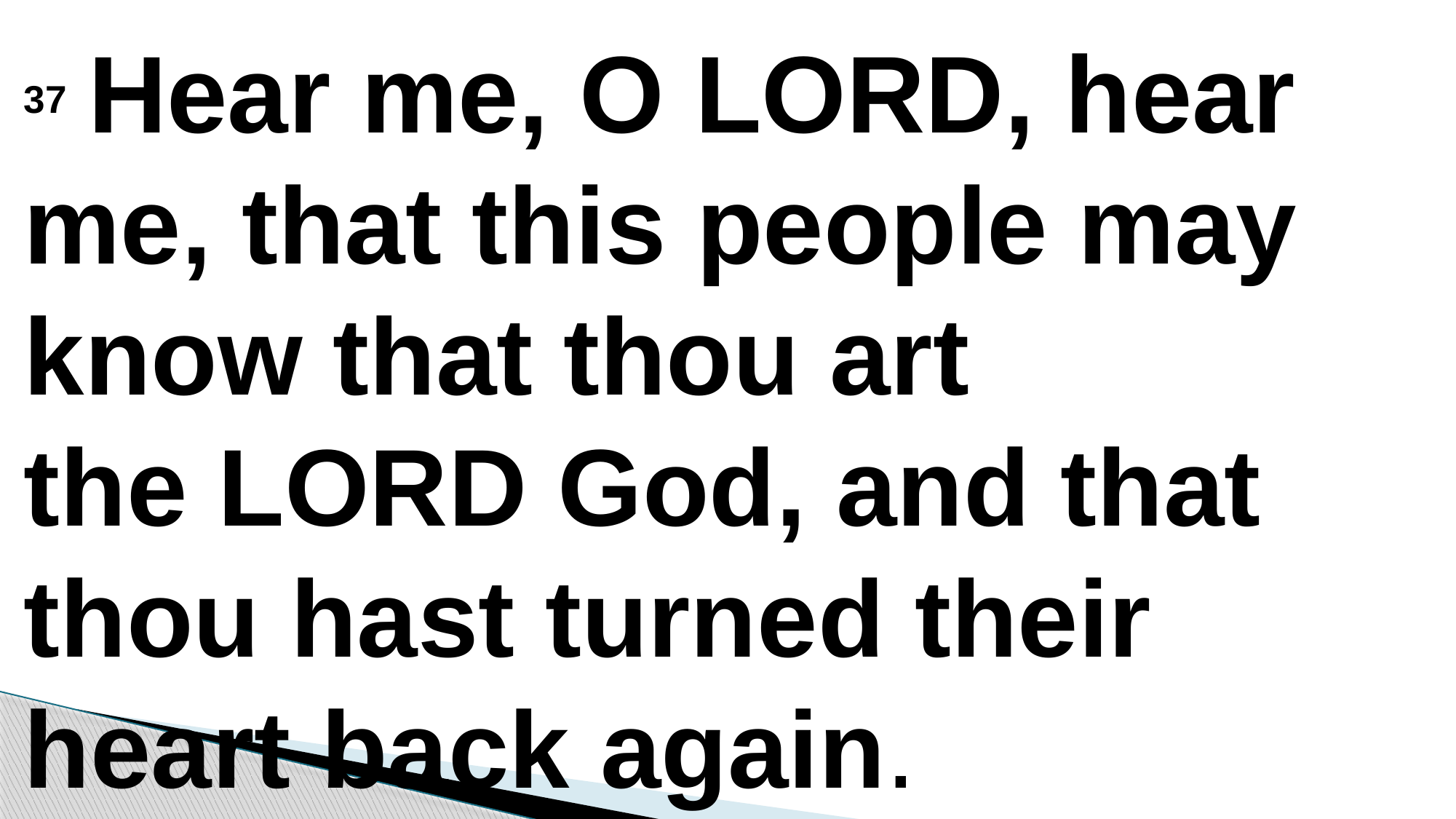

37  Hear me, O Lord, hear me, that this people may know that thou art the Lord God, and that thou hast turned their heart back again.